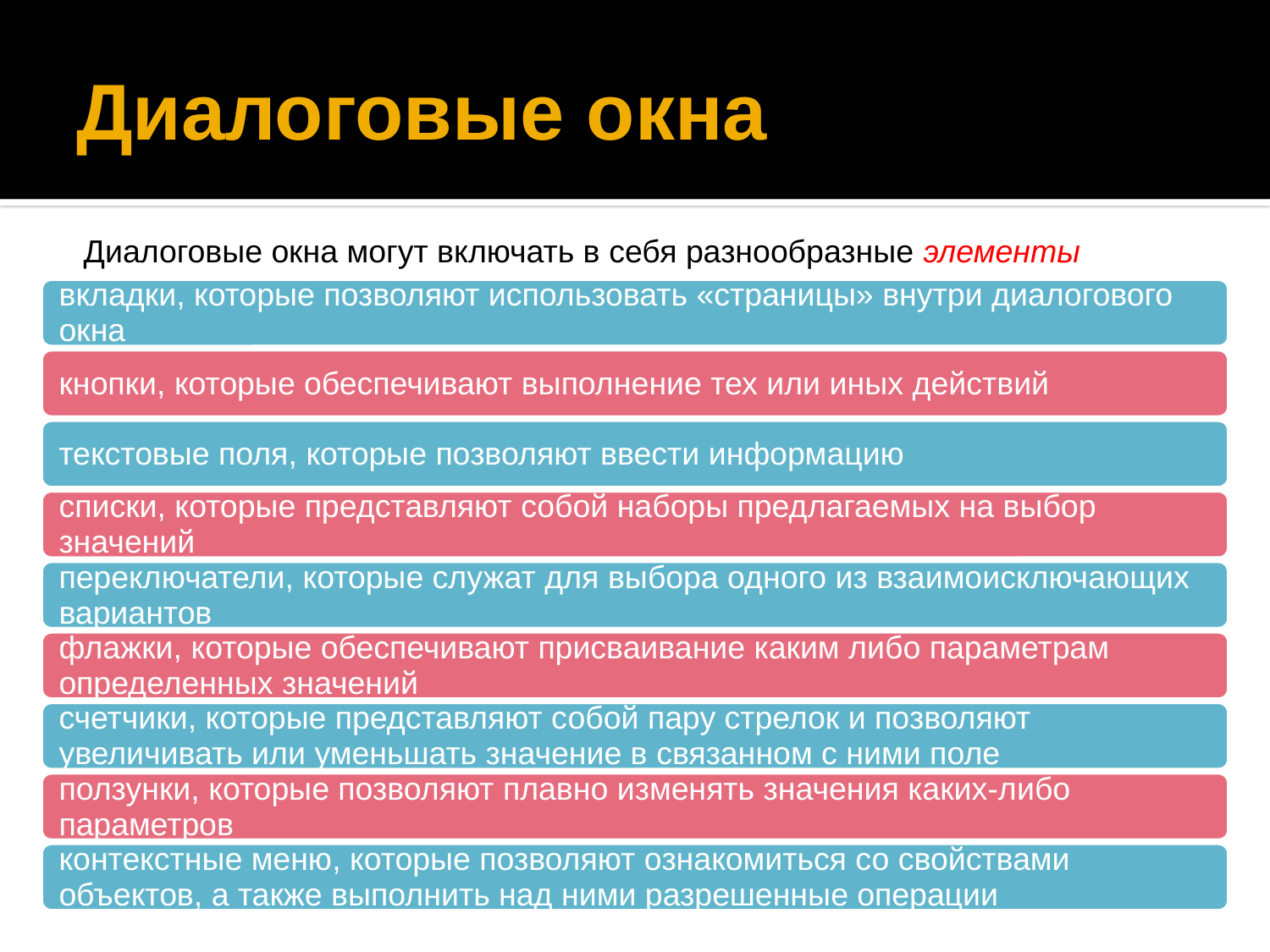

# Диалоговые окна
Диалоговые окна могут включать в себя разнообразные элементы управления:

вкладки, которые позволяют использовать «страницы» внутри диалогового окна
кнопки, которые обеспечивают выполнение тех или иных действий
текстовые поля, которые позволяют ввести информацию
списки, которые представляют собой наборы предлагаемых на выбор значений
переключатели, которые служат для выбора одного из взаимоисключающих вариантов
флажки, которые обеспечивают присваивание каким либо параметрам определенных значений
счетчики, которые представляют собой пару стрелок и позволяют увеличивать или уменьшать значение в связанном с ними поле
ползунки, которые позволяют плавно изменять значения каких-либо параметров
контекстные меню, которые позволяют ознакомиться со свойствами объектов, а также выполнить над ними разрешенные операции